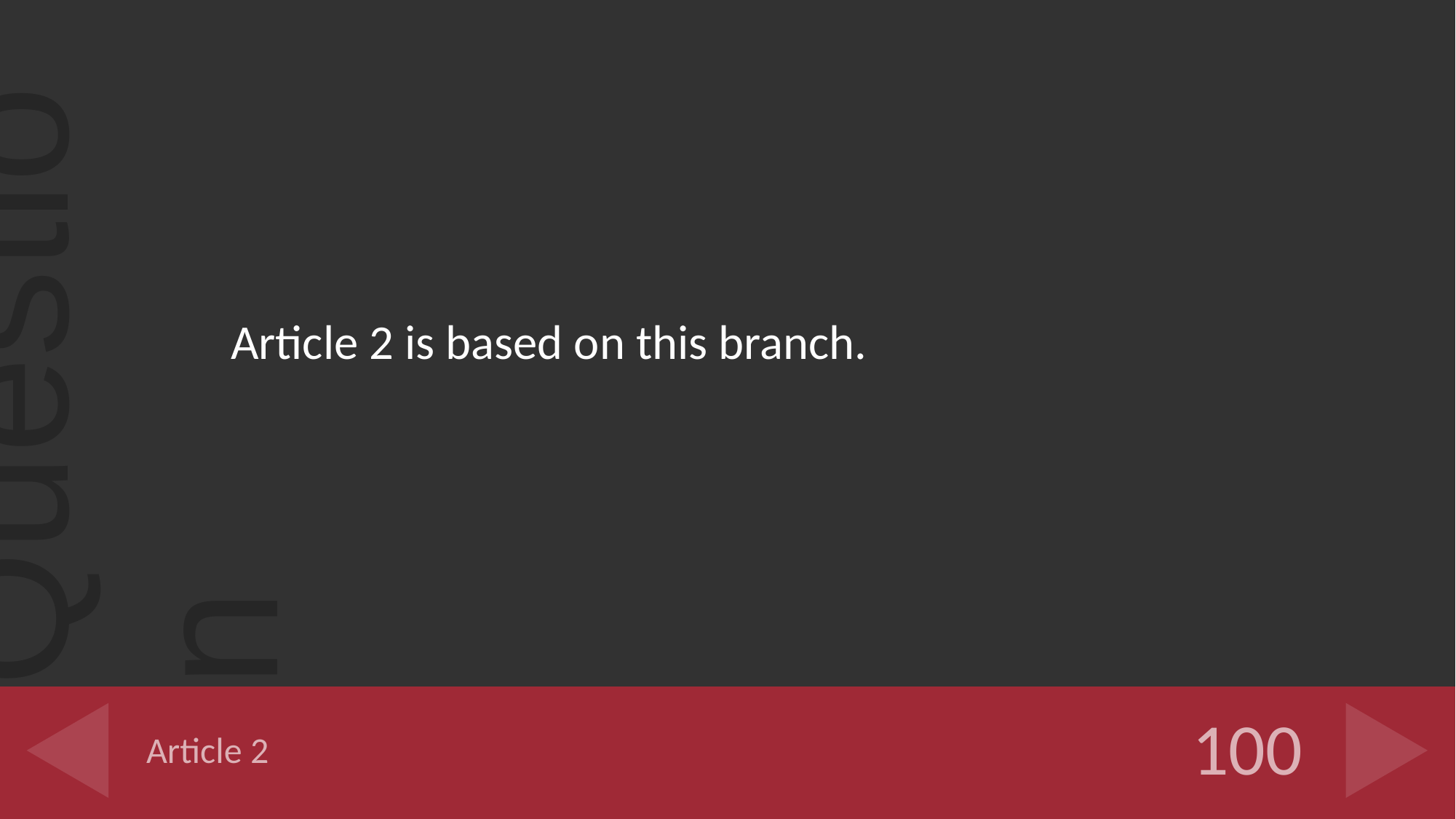

Article 2 is based on this branch.
# Article 2
100